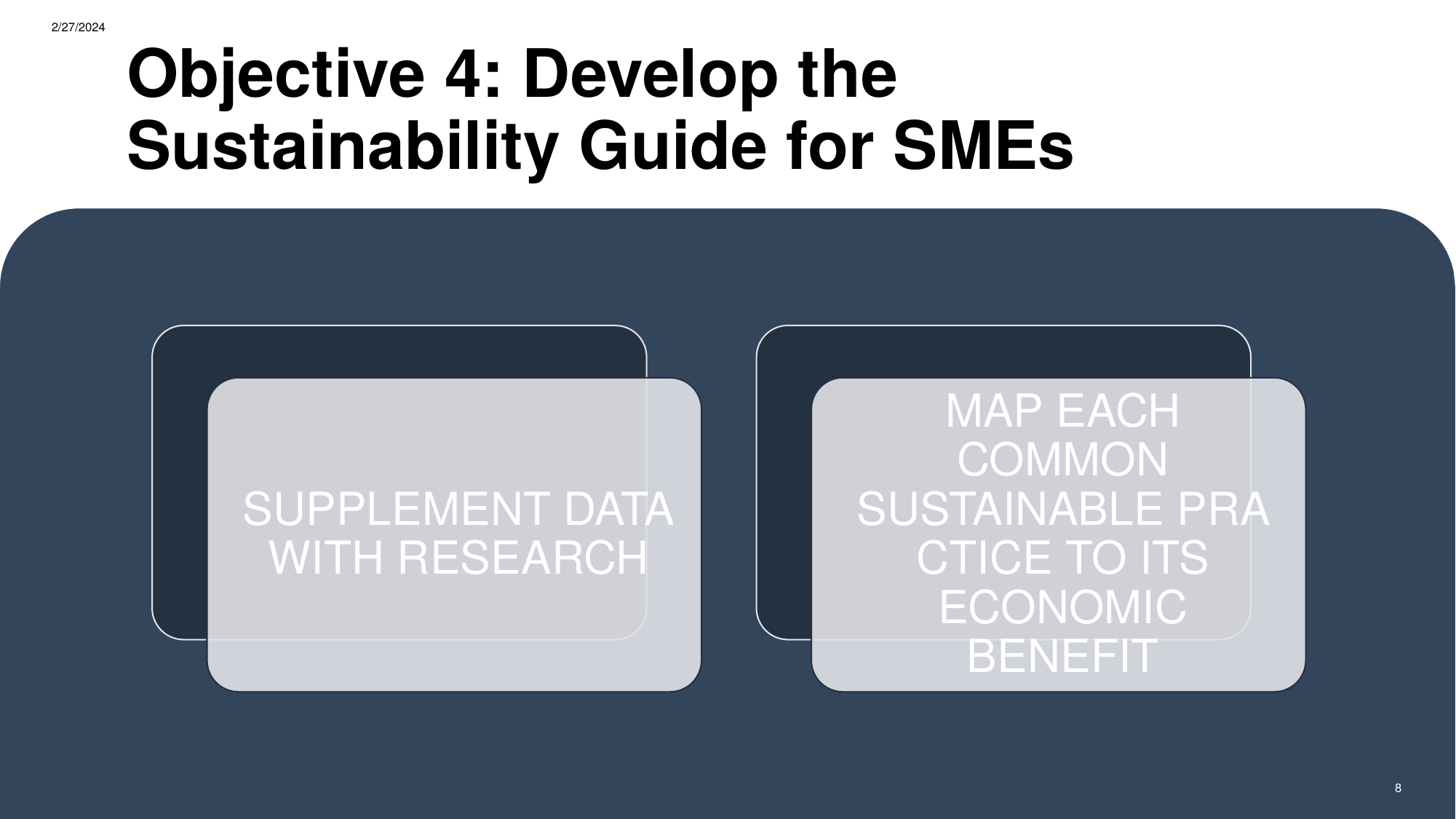

2/27/2024
# Objective 4: Develop the Sustainability Guide for SMEs
Supplement data with research
Map each common sustainable practice to its economic benefit
8